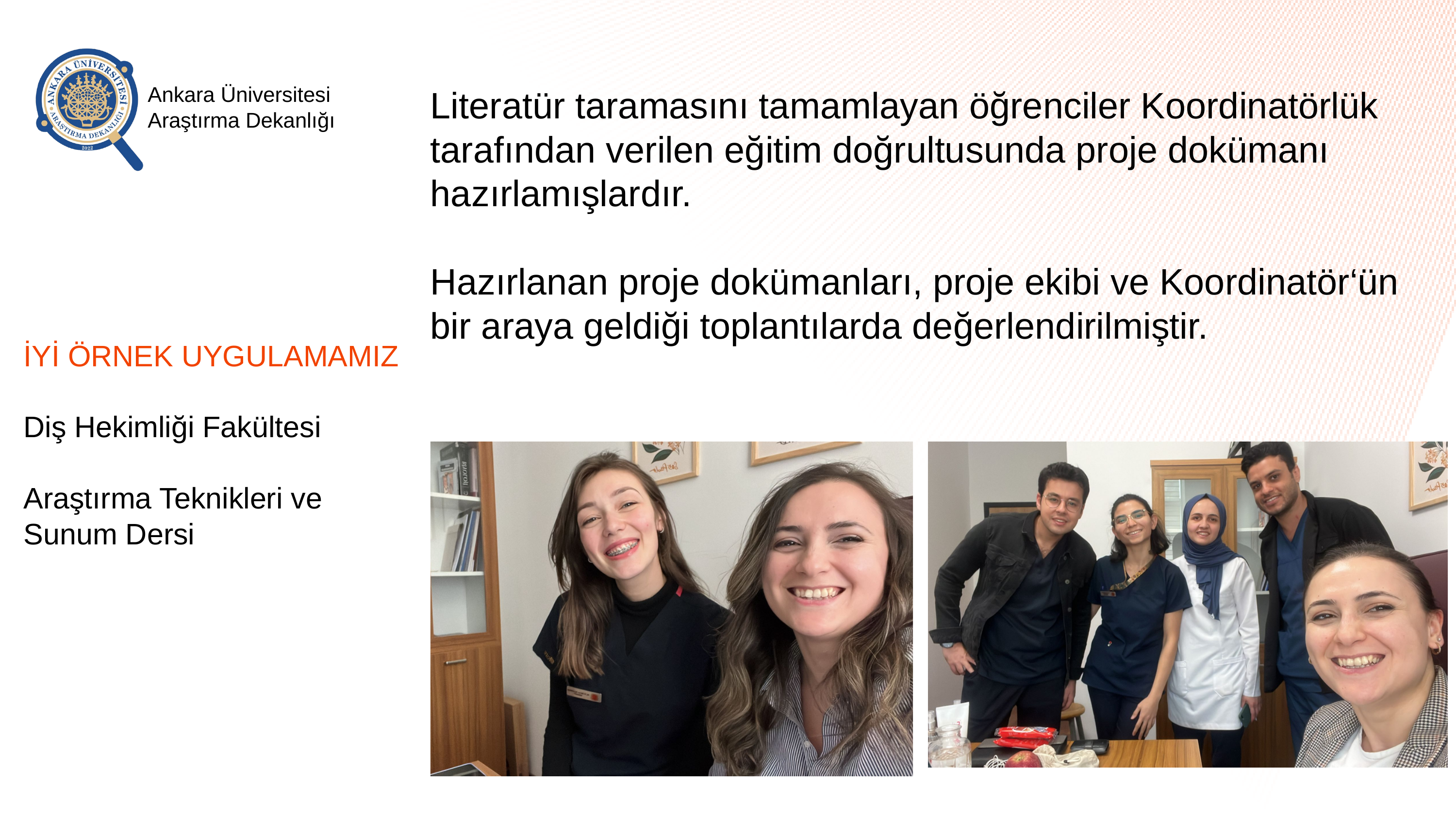

Ankara Üniversitesi Araştırma Dekanlığı
Literatür taramasını tamamlayan öğrenciler Koordinatörlük tarafından verilen eğitim doğrultusunda proje dokümanı hazırlamışlardır.

Hazırlanan proje dokümanları, proje ekibi ve Koordinatör‘ün bir araya geldiği toplantılarda değerlendirilmiştir.
İYİ ÖRNEK UYGULAMAMIZ

Diş Hekimliği Fakültesi

Araştırma Teknikleri ve Sunum Dersi